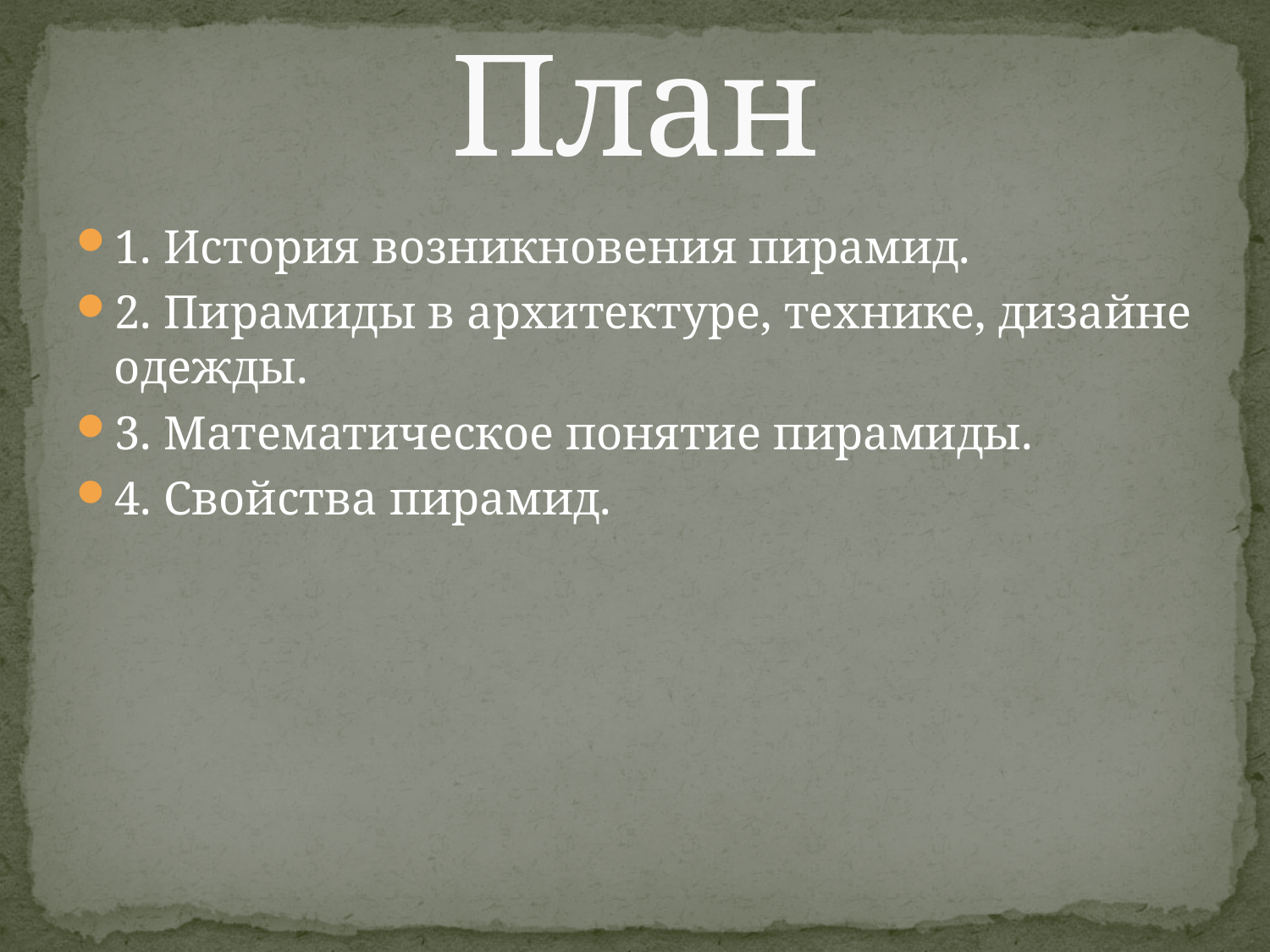

# План
1. История возникновения пирамид.
2. Пирамиды в архитектуре, технике, дизайне одежды.
3. Математическое понятие пирамиды.
4. Свойства пирамид.